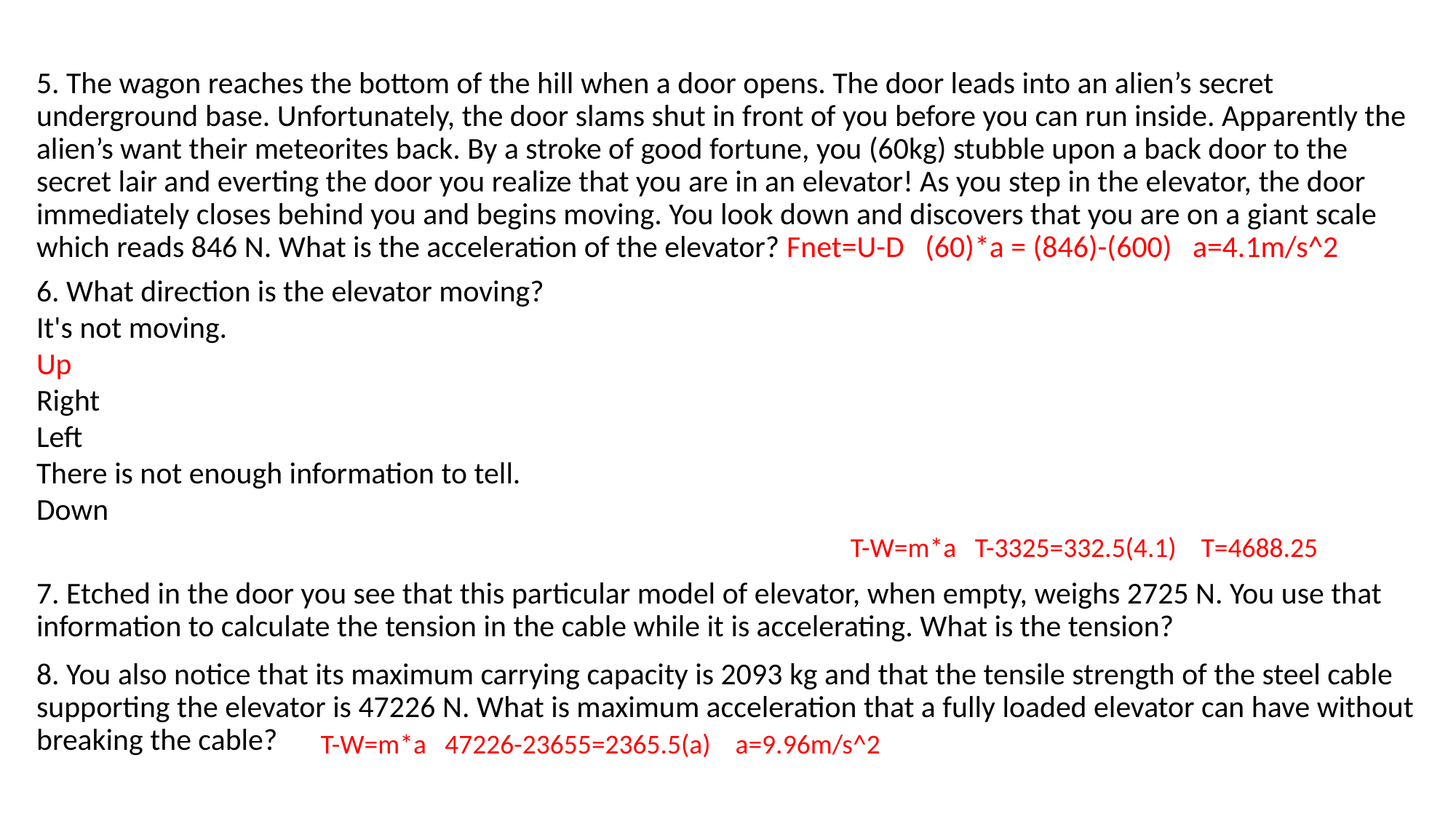

5. The wagon reaches the bottom of the hill when a door opens. The door leads into an alien’s secret underground base. Unfortunately, the door slams shut in front of you before you can run inside. Apparently the alien’s want their meteorites back. By a stroke of good fortune, you (60kg) stubble upon a back door to the secret lair and everting the door you realize that you are in an elevator! As you step in the elevator, the door immediately closes behind you and begins moving. You look down and discovers that you are on a giant scale which reads 846 N. What is the acceleration of the elevator? Fnet=U-D   (60)*a = (846)-(600)   a=4.1m/s^2
6. What direction is the elevator moving?
It's not moving.
Up
Right
Left
There is not enough information to tell.
Down
7. Etched in the door you see that this particular model of elevator, when empty, weighs 2725 N. You use that information to calculate the tension in the cable while it is accelerating. What is the tension?
8. You also notice that its maximum carrying capacity is 2093 kg and that the tensile strength of the steel cable supporting the elevator is 47226 N. What is maximum acceleration that a fully loaded elevator can have without breaking the cable?
T-W=m*a   T-3325=332.5(4.1)    T=4688.25
T-W=m*a   47226-23655=2365.5(a)    a=9.96m/s^2